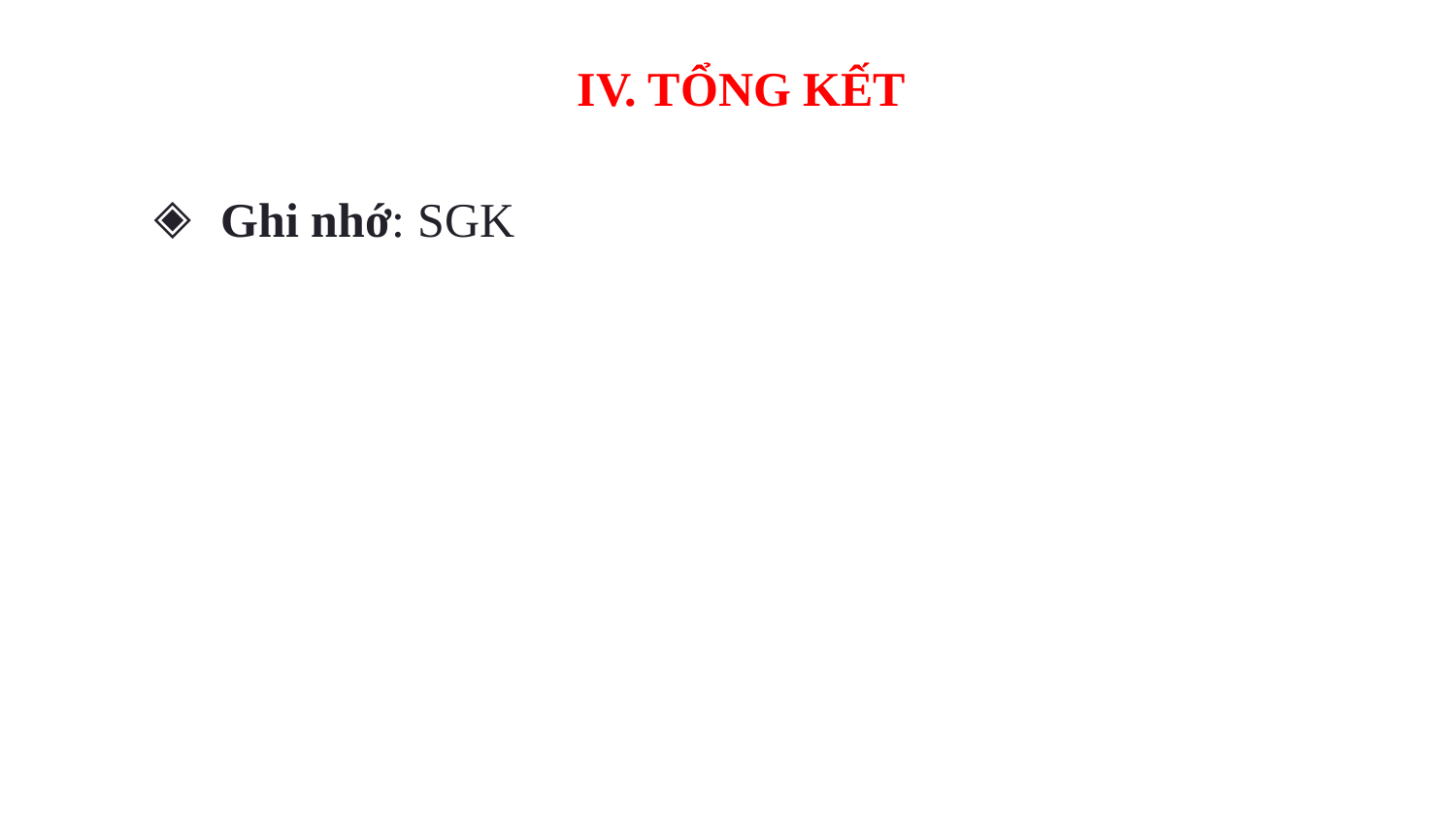

# IV. TỔNG KẾT
Ghi nhớ: SGK